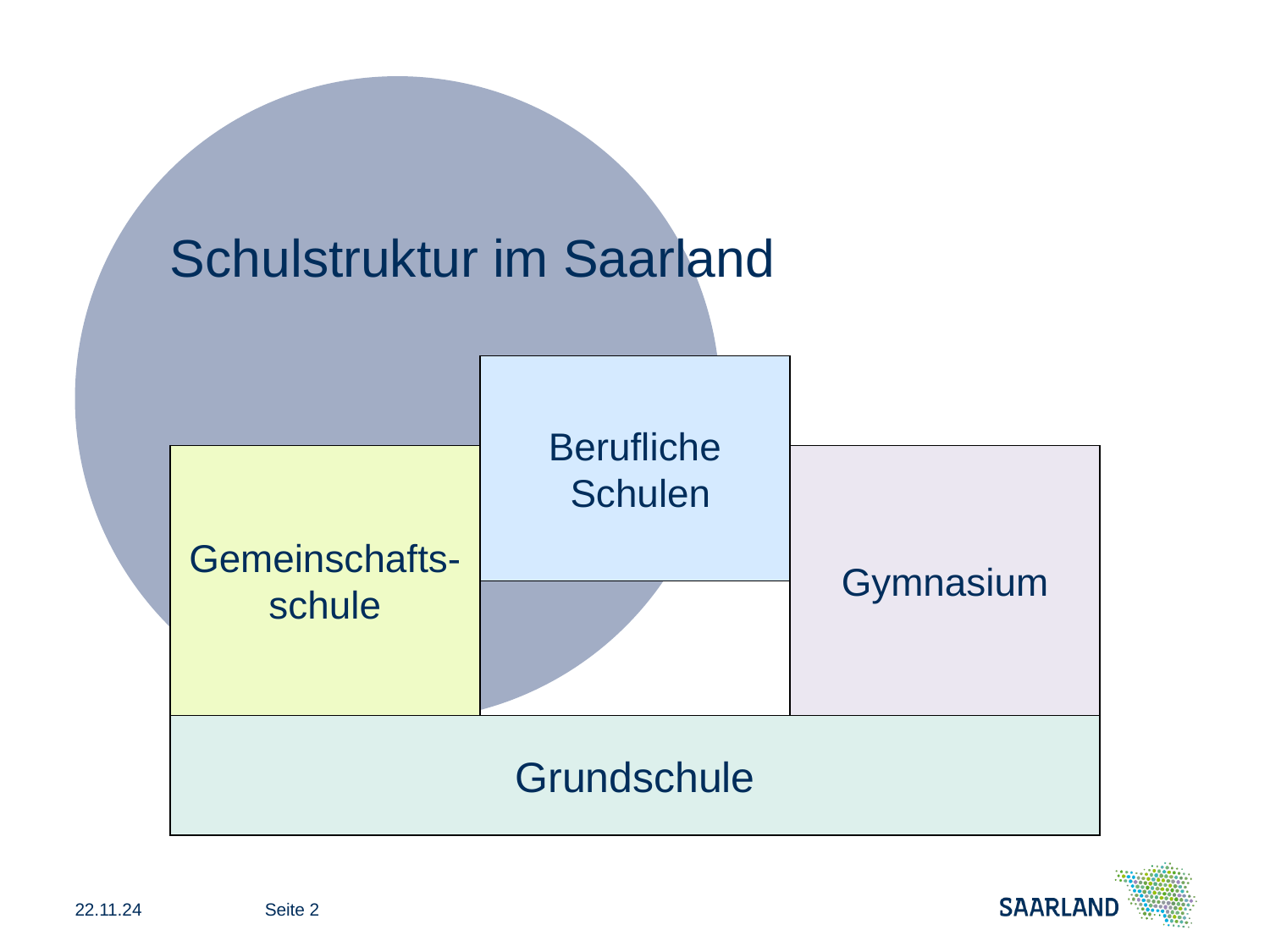

# Schulstruktur im Saarland
Berufliche
 Schulen
Gemeinschafts-
schule
Gymnasium
Grundschule
22.11.24